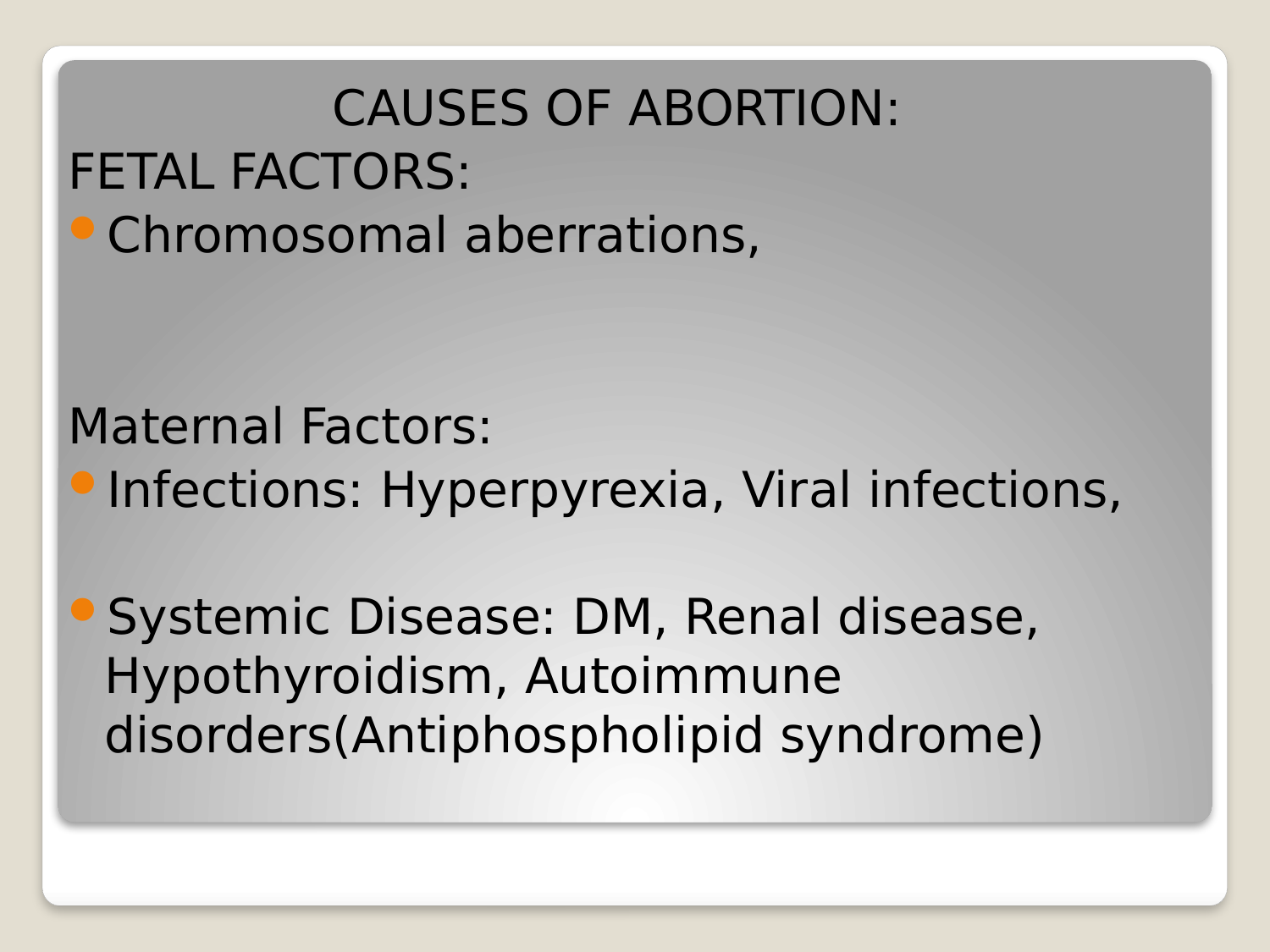

CAUSES OF ABORTION:
FETAL FACTORS:
Chromosomal aberrations,

Maternal Factors:
Infections: Hyperpyrexia, Viral infections,

Systemic Disease: DM, Renal disease, Hypothyroidism, Autoimmune disorders(Antiphospholipid syndrome)